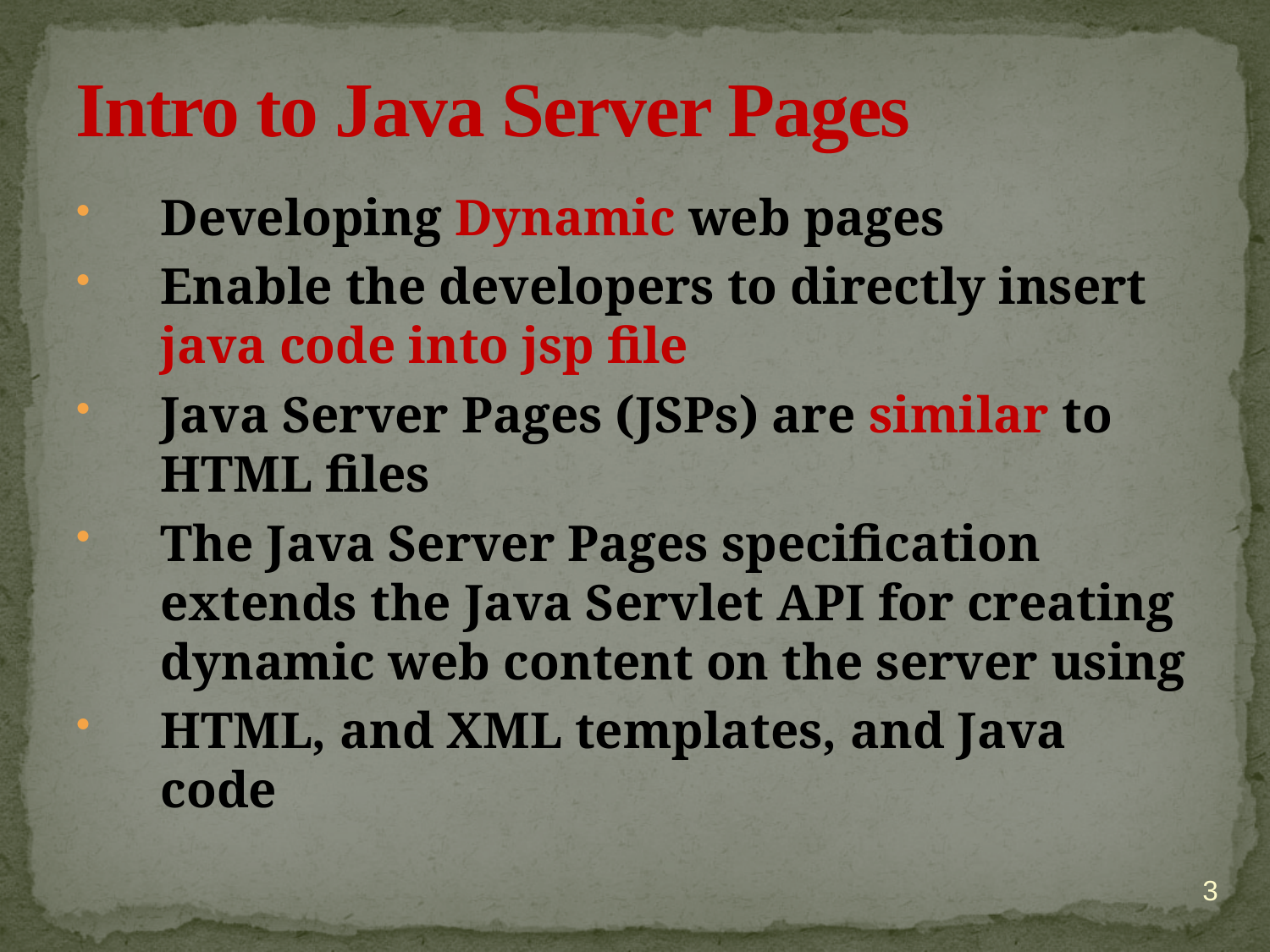

# Intro to Java Server Pages
Developing Dynamic web pages
Enable the developers to directly insert java code into jsp file
Java Server Pages (JSPs) are similar to HTML files
The Java Server Pages specification extends the Java Servlet API for creating dynamic web content on the server using
HTML, and XML templates, and Java code

3